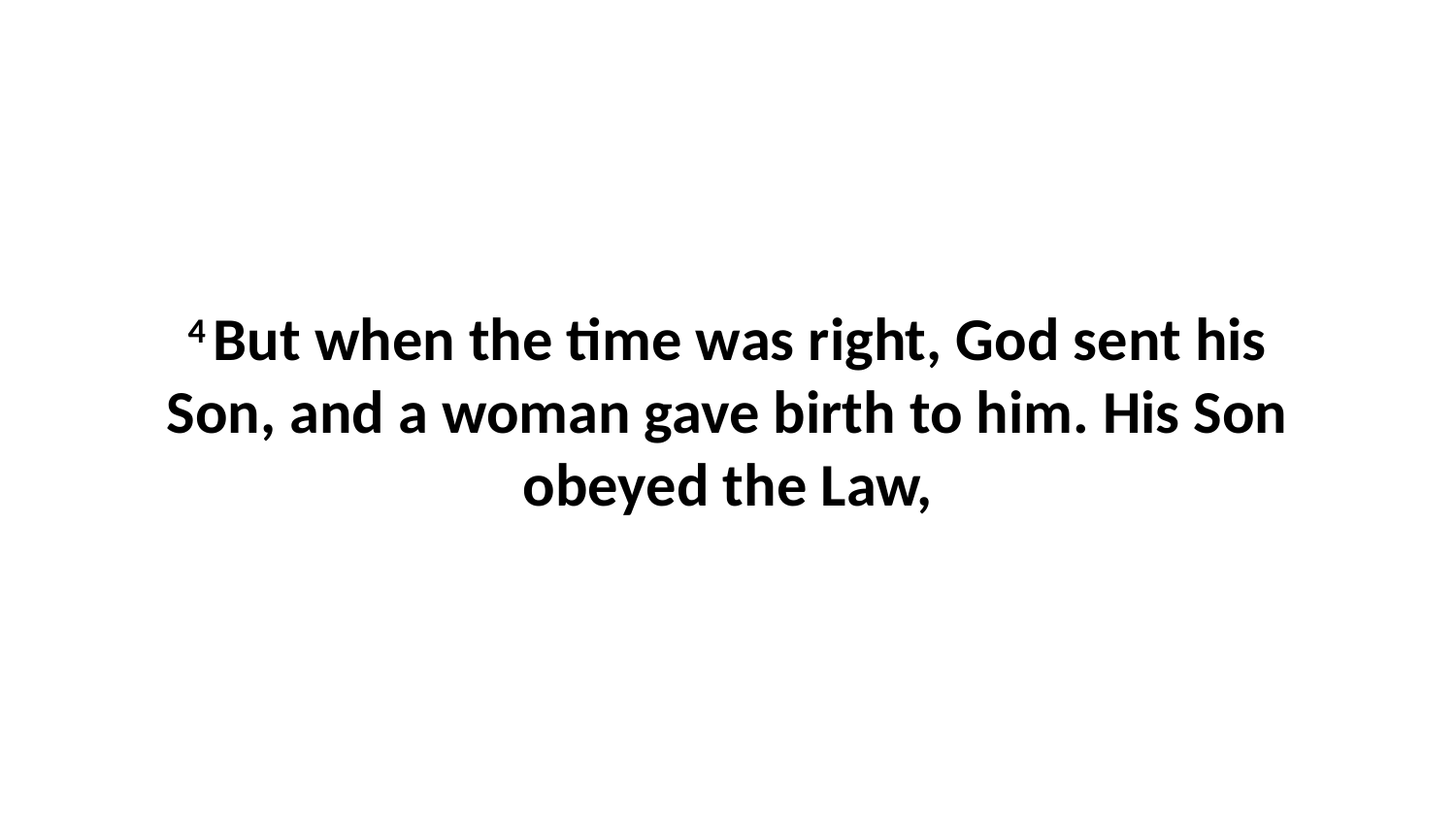

4 But when the time was right, God sent his Son, and a woman gave birth to him. His Son obeyed the Law,